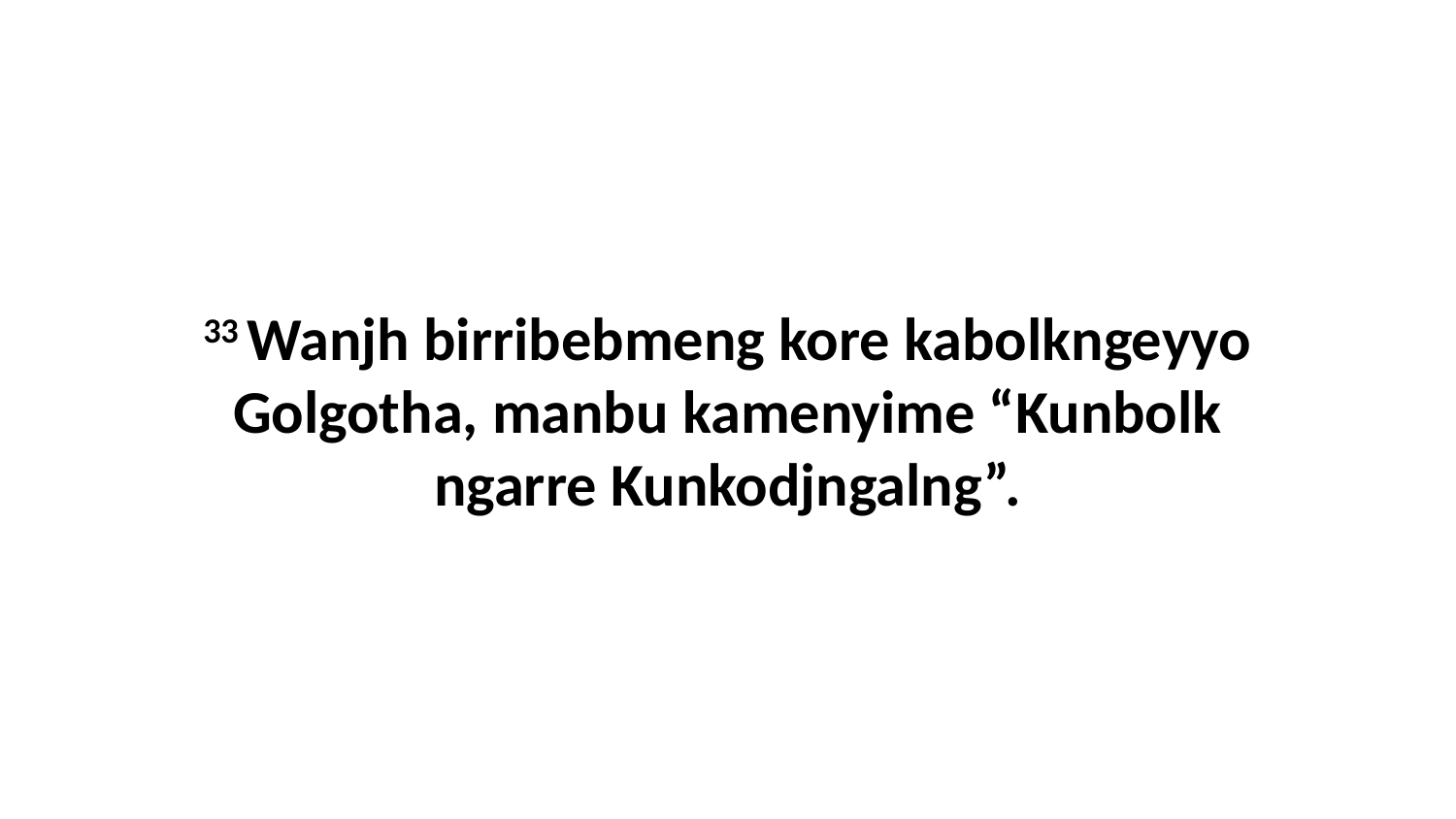

33 Wanjh birribebmeng kore kabolkngeyyo Golgotha, manbu kamenyime “Kunbolk ngarre Kunkodjngalng”.